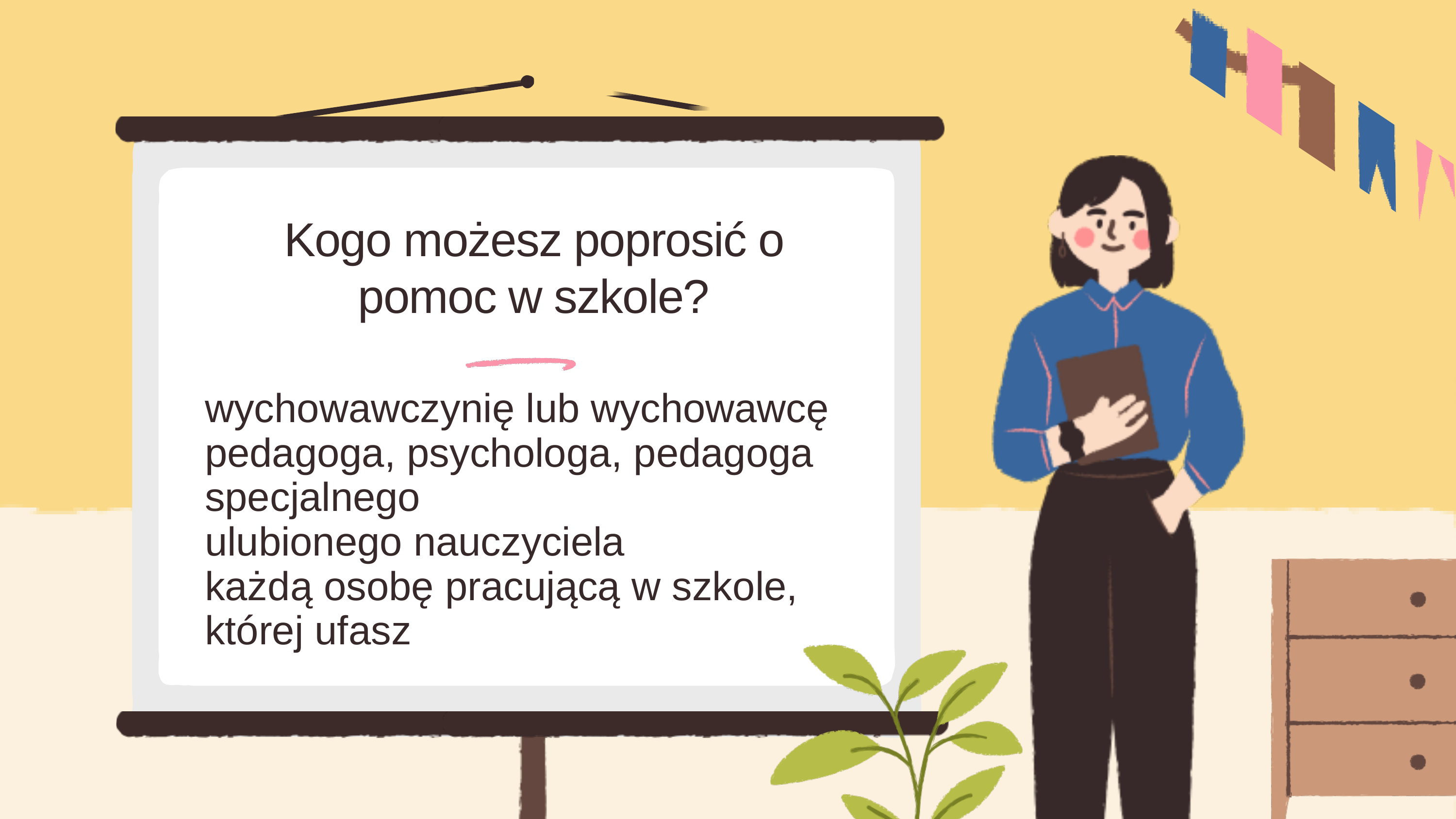

Kogo możesz poprosić o pomoc w szkole?

wychowawczynię lub wychowawcę
pedagoga, psychologa, pedagoga specjalnego
ulubionego nauczyciela
każdą osobę pracującą w szkole, której ufasz